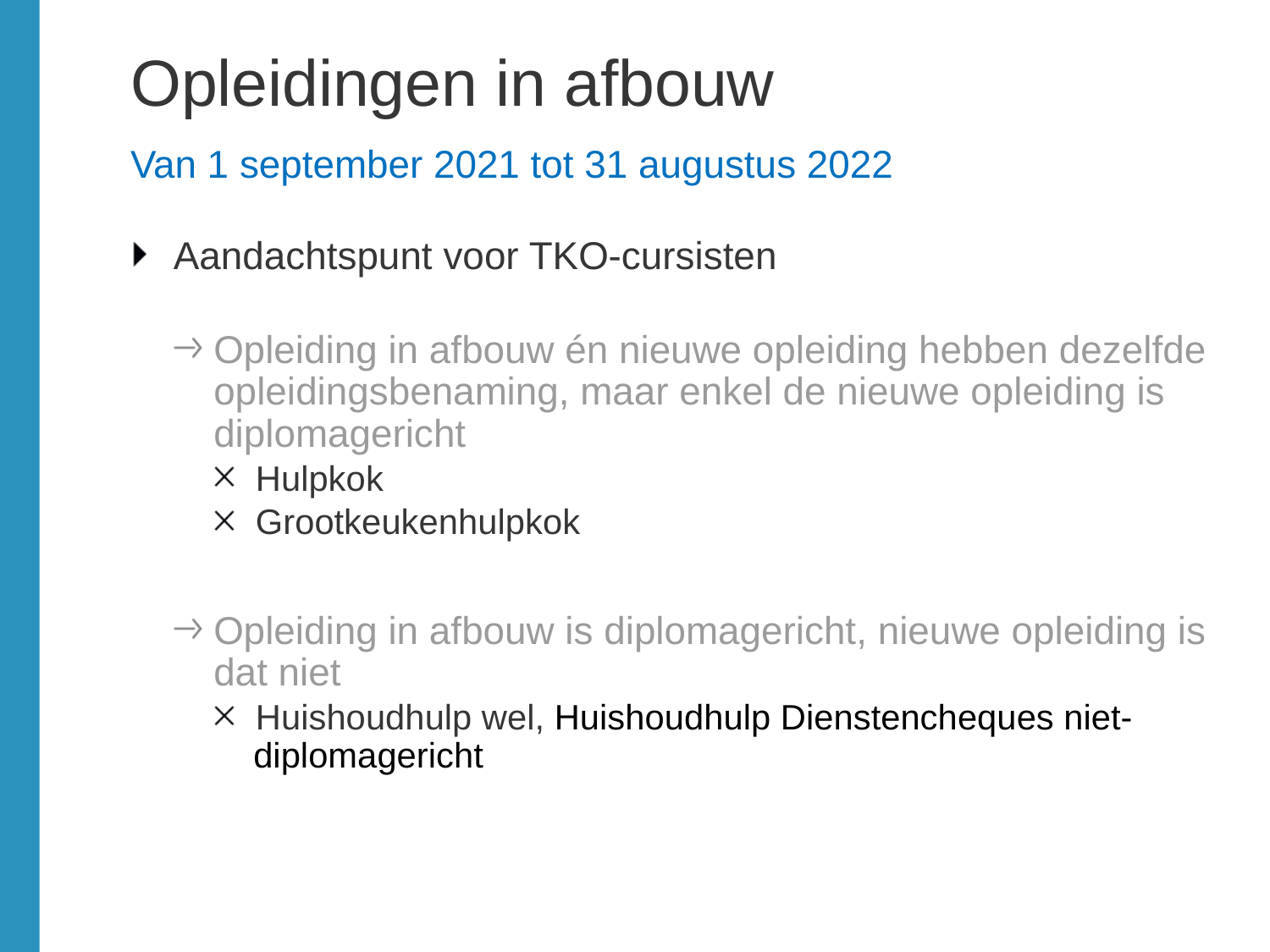

# Opleidingen in afbouw Van 1 september 2021 tot 31 augustus 2022
Aandachtspunt voor TKO-cursisten

Opleiding in afbouw én nieuwe opleiding hebben dezelfde opleidingsbenaming, maar enkel de nieuwe opleiding is diplomagericht
Hulpkok
Grootkeukenhulpkok

Opleiding in afbouw is diplomagericht, nieuwe opleiding is dat niet
Huishoudhulp wel, Huishoudhulp Dienstencheques niet-diplomagericht